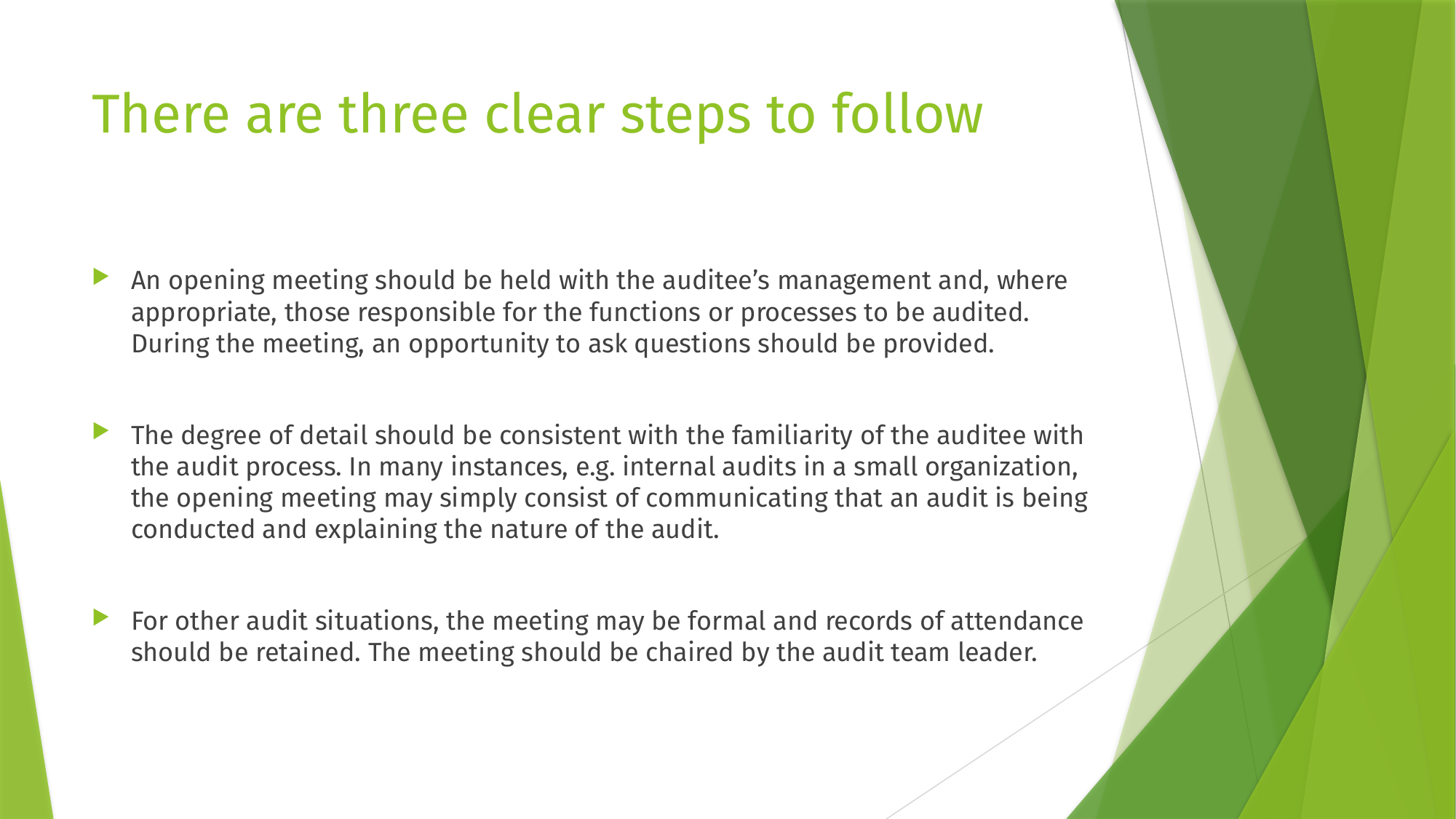

# There are three clear steps to follow
An opening meeting should be held with the auditee’s management and, where appropriate, those responsible for the functions or processes to be audited. During the meeting, an opportunity to ask questions should be provided.

The degree of detail should be consistent with the familiarity of the auditee with the audit process. In many instances, e.g. internal audits in a small organization, the opening meeting may simply consist of communicating that an audit is being conducted and explaining the nature of the audit.

For other audit situations, the meeting may be formal and records of attendance should be retained. The meeting should be chaired by the audit team leader.